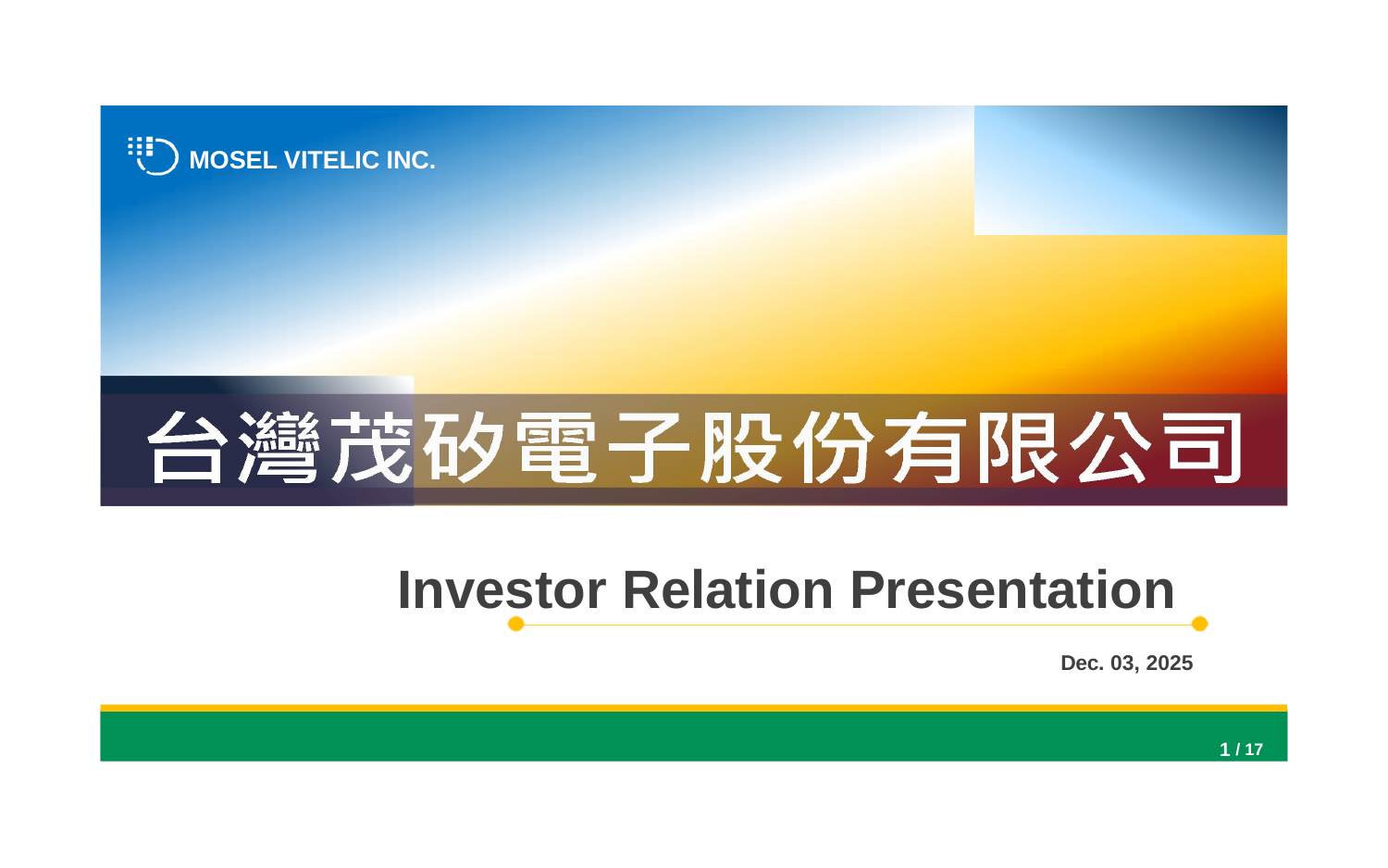

MOSEL VITELIC INC.

Investor Relation Presentation

Dec. 03, 2025
1 / 17